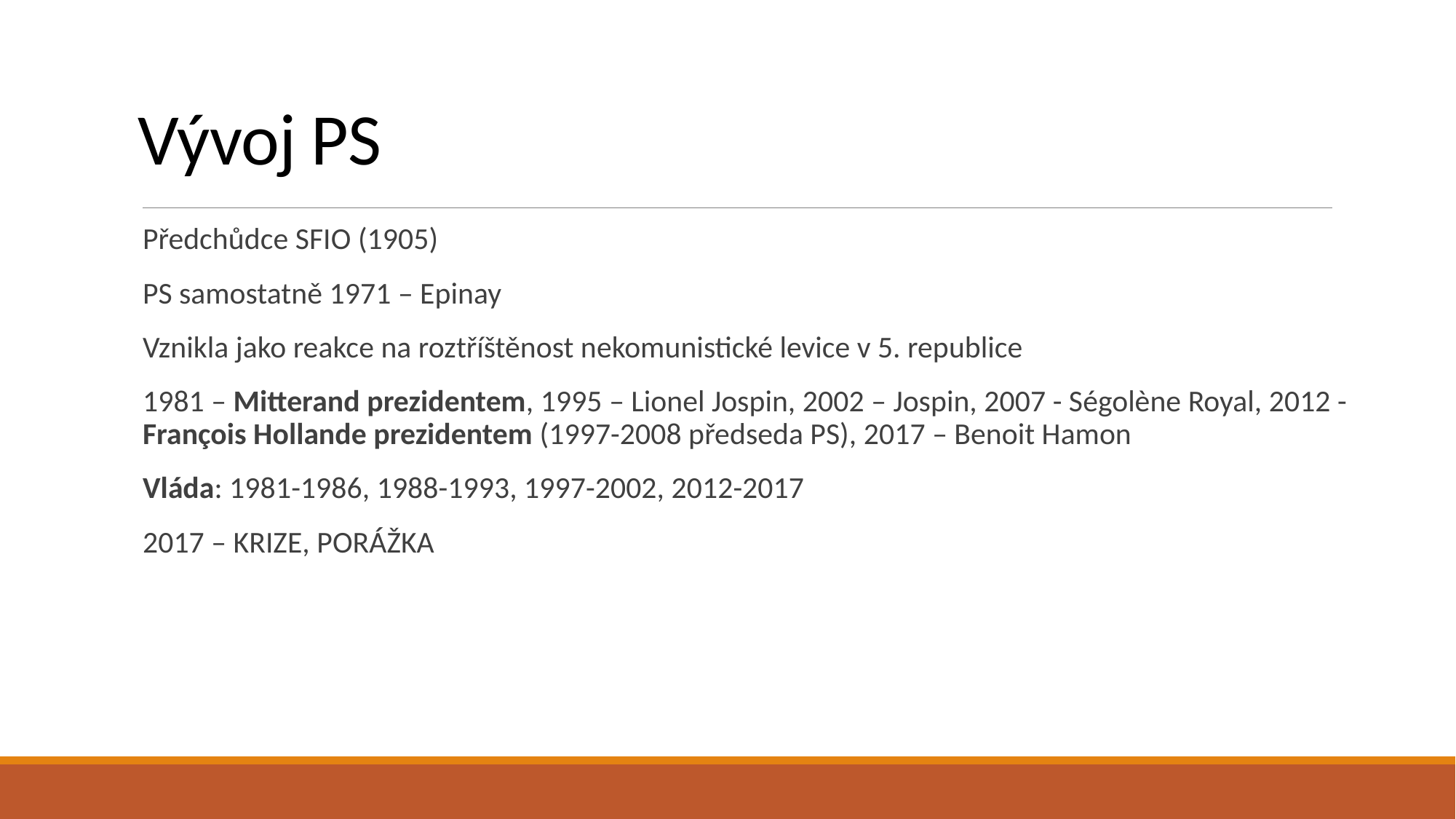

# Vývoj PS
Předchůdce SFIO (1905)
PS samostatně 1971 – Epinay
Vznikla jako reakce na roztříštěnost nekomunistické levice v 5. republice
1981 – Mitterand prezidentem, 1995 – Lionel Jospin, 2002 – Jospin, 2007 - Ségolène Royal, 2012 - François Hollande prezidentem (1997-2008 předseda PS), 2017 – Benoit Hamon
Vláda: 1981-1986, 1988-1993, 1997-2002, 2012-2017
2017 – KRIZE, PORÁŽKA